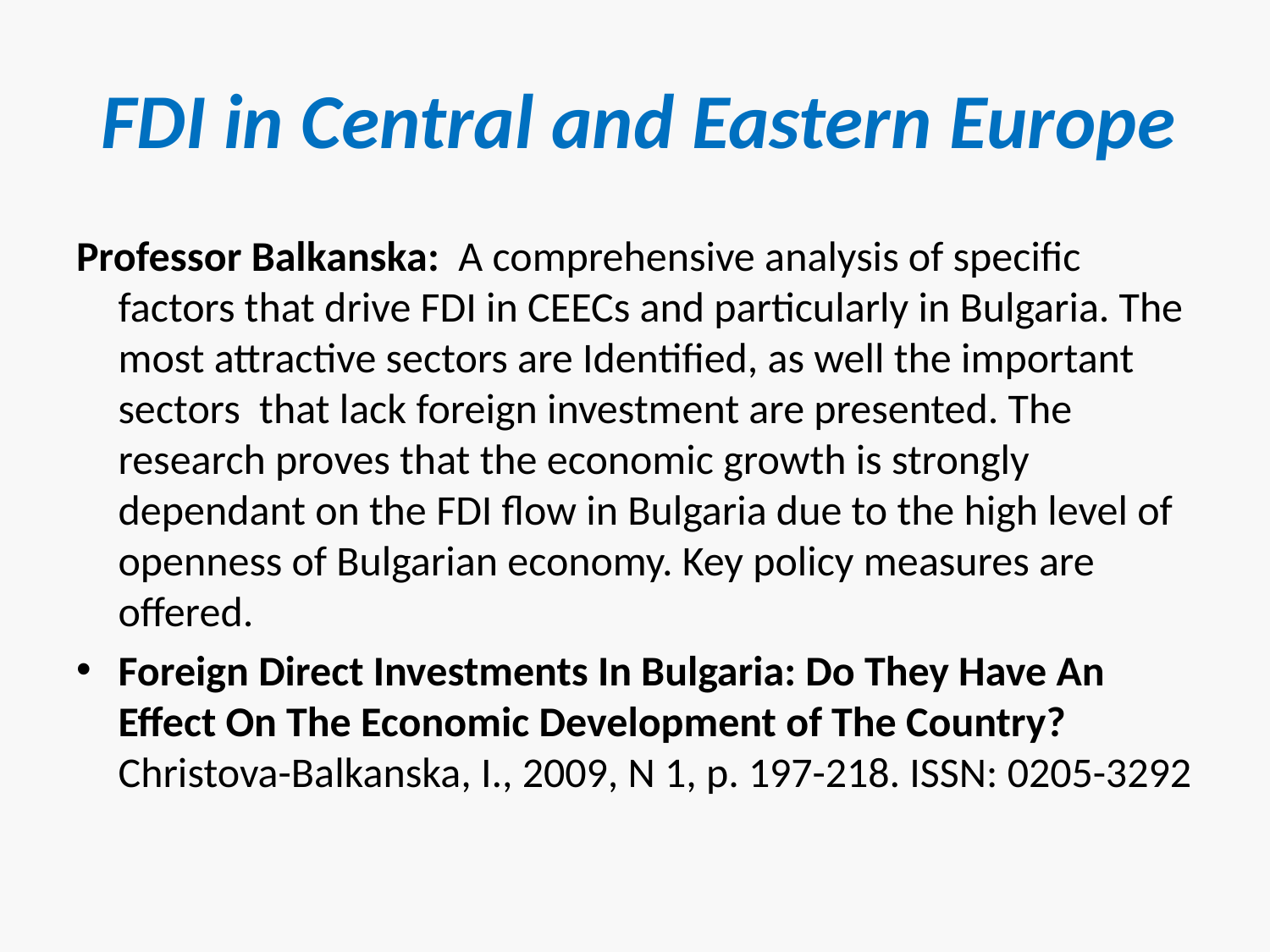

# FDI in Central and Eastern Europe
Professor Balkanska:  A comprehensive analysis of specific factors that drive FDI in CEECs and particularly in Bulgaria. The most attractive sectors are Identified, as well the important sectors  that lack foreign investment are presented. The research proves that the economic growth is strongly dependant on the FDI flow in Bulgaria due to the high level of openness of Bulgarian economy. Key policy measures are offered.
Foreign Direct Investments In Bulgaria: Do They Have An Effect On The Economic Development of The Country? Christova-Balkanska, I., 2009, N 1, p. 197-218. ISSN: 0205-3292